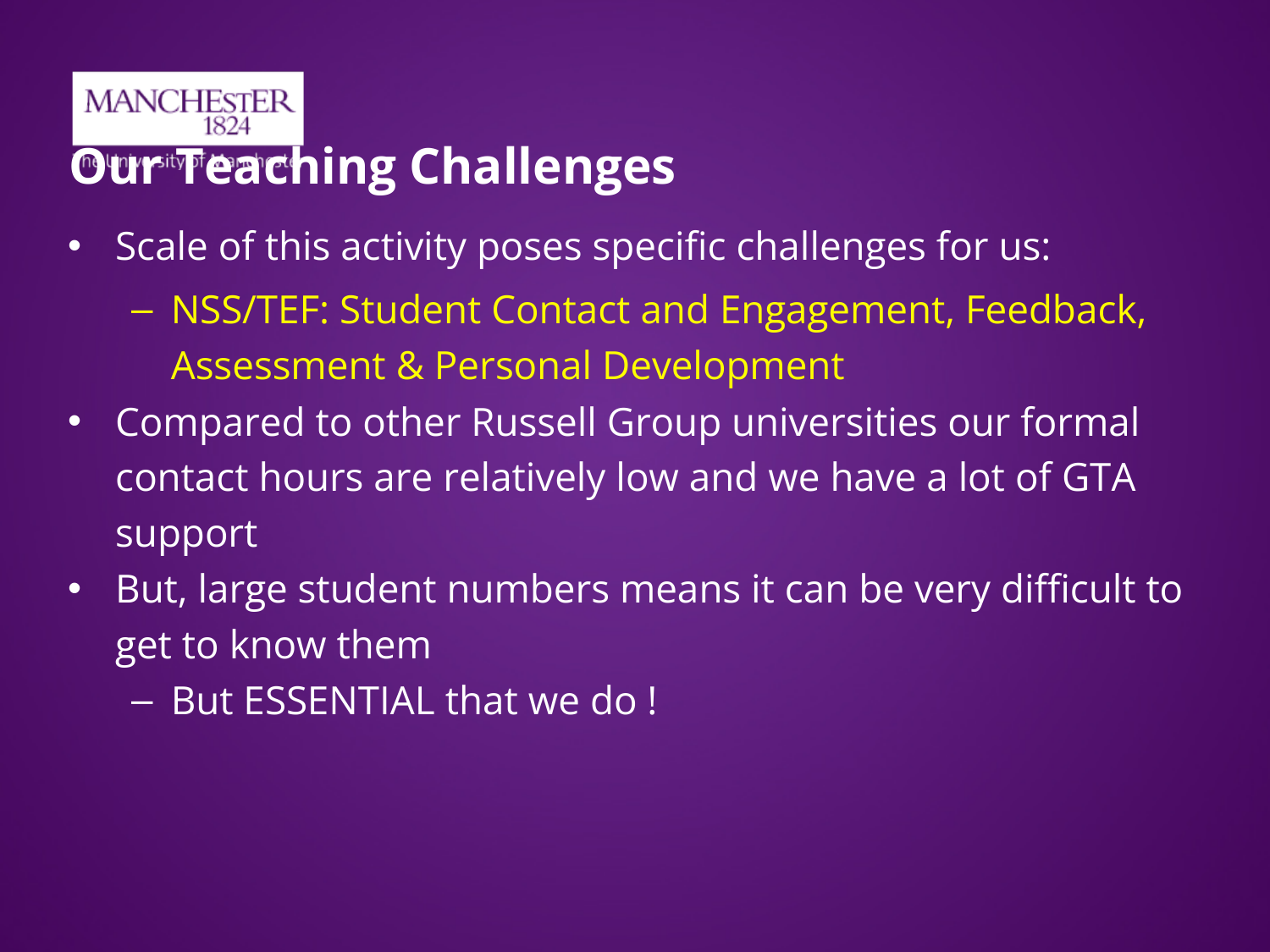

# Our Teaching Challenges
Scale of this activity poses specific challenges for us:
NSS/TEF: Student Contact and Engagement, Feedback, Assessment & Personal Development
Compared to other Russell Group universities our formal contact hours are relatively low and we have a lot of GTA support
But, large student numbers means it can be very difficult to get to know them
But ESSENTIAL that we do !